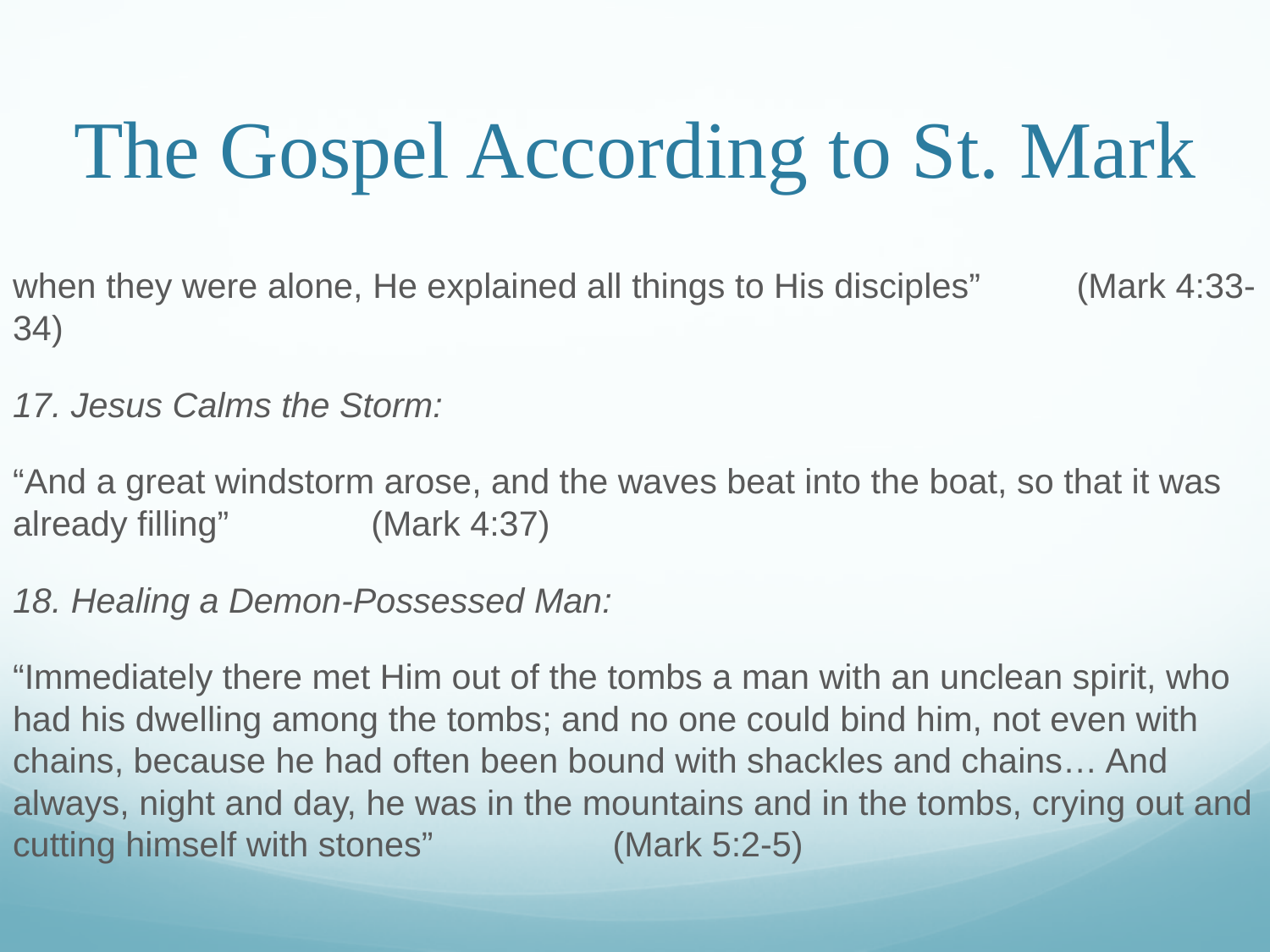

# The Gospel According to St. Mark
when they were alone, He explained all things to His disciples”								      (Mark 4:33-34)
17. Jesus Calms the Storm:
“And a great windstorm arose, and the waves beat into the boat, so that it was already filling”														           (Mark 4:37)
18. Healing a Demon-Possessed Man:
“Immediately there met Him out of the tombs a man with an unclean spirit, who had his dwelling among the tombs; and no one could bind him, not even with chains, because he had often been bound with shackles and chains… And always, night and day, he was in the mountains and in the tombs, crying out and cutting himself with stones”										          (Mark 5:2-5)